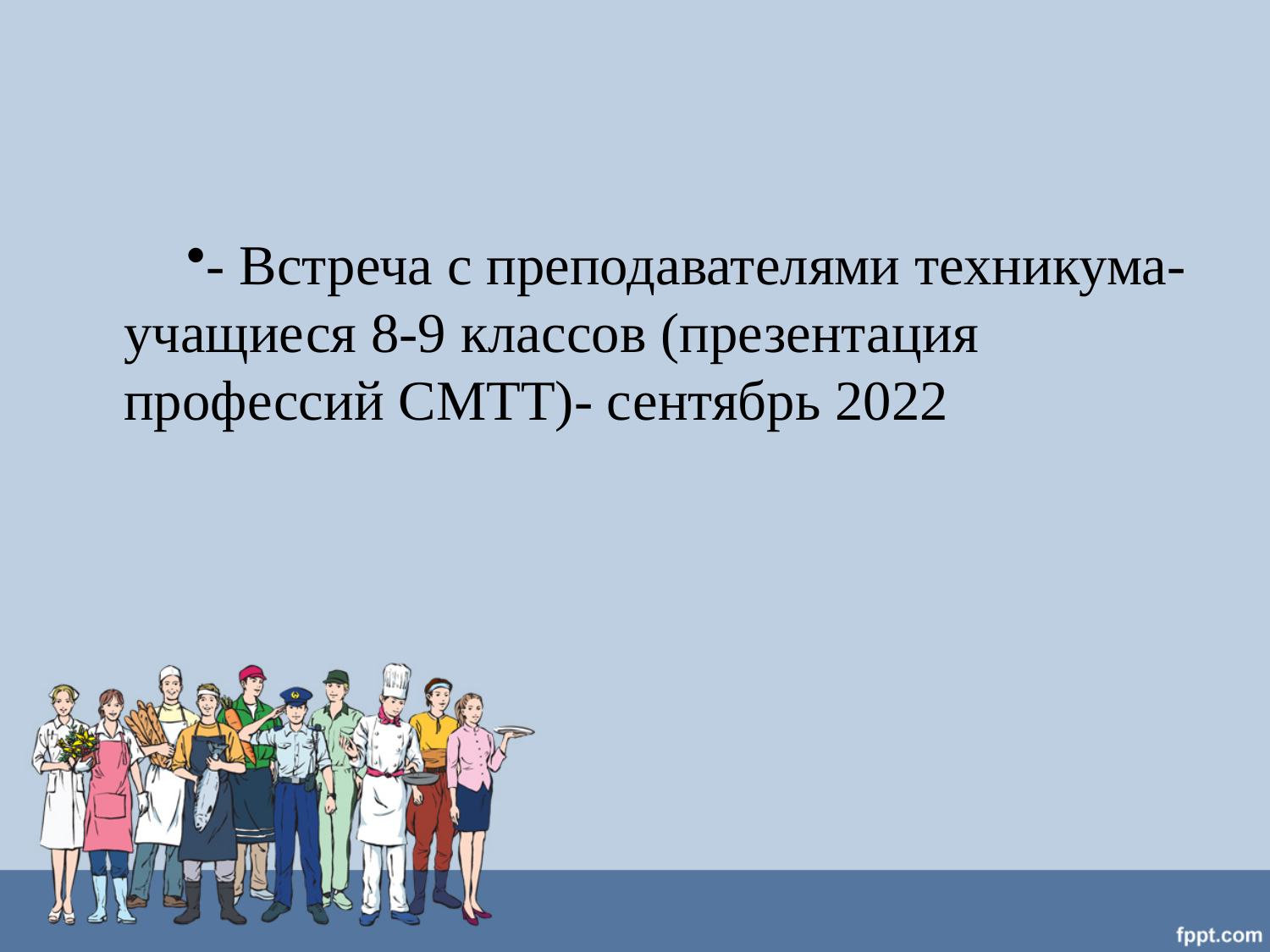

#
- Встреча с преподавателями техникума- учащиеся 8-9 классов (презентация профессий СМТТ)- сентябрь 2022